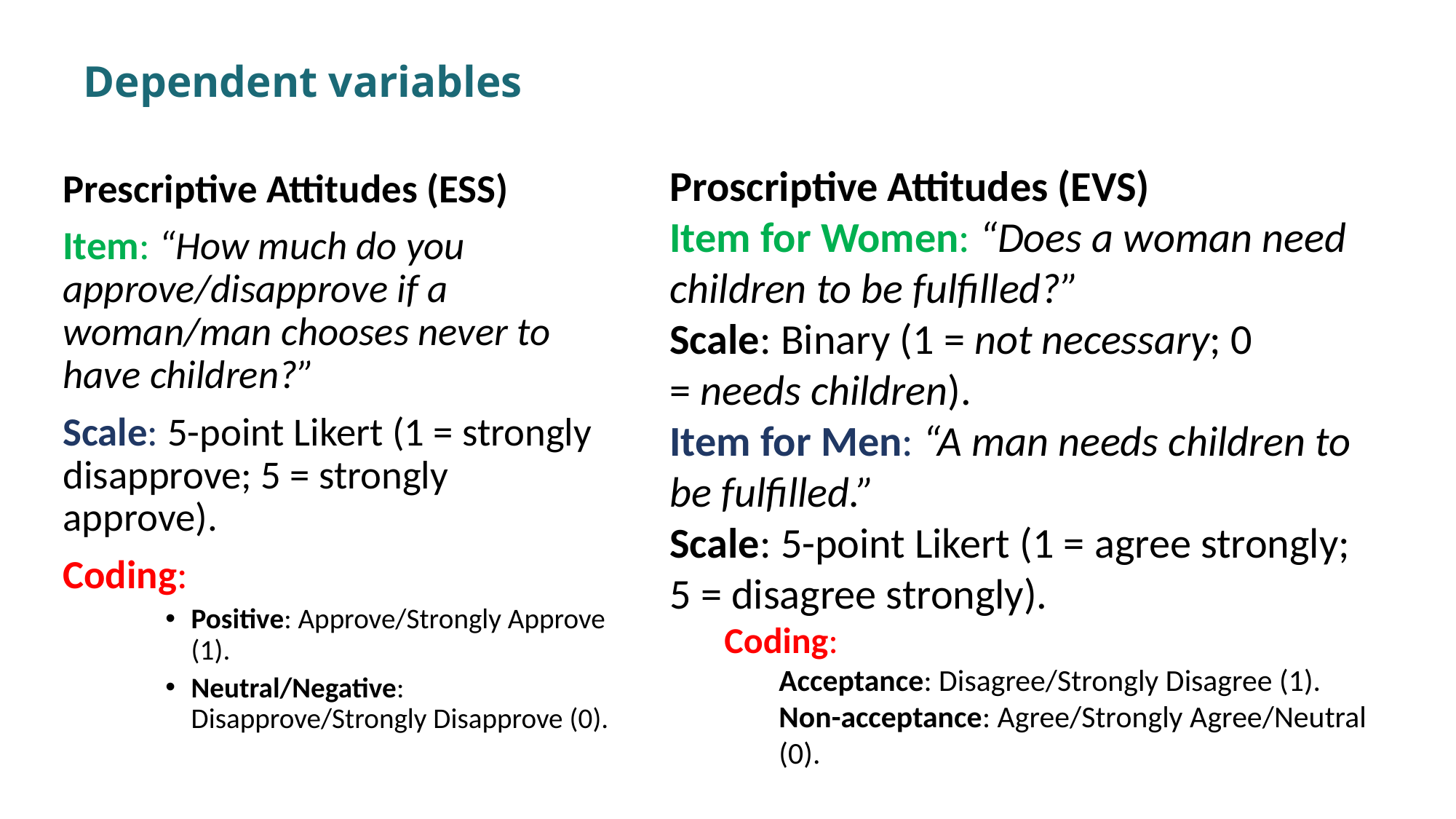

# Dependent variables
Proscriptive Attitudes (EVS)
Item for Women: “Does a woman need children to be fulfilled?”
Scale: Binary (1 = not necessary; 0 = needs children).
Item for Men: “A man needs children to be fulfilled.”
Scale: 5-point Likert (1 = agree strongly; 5 = disagree strongly).
Coding:
Acceptance: Disagree/Strongly Disagree (1).
Non-acceptance: Agree/Strongly Agree/Neutral (0).

Prescriptive Attitudes (ESS)
Item: “How much do you approve/disapprove if a woman/man chooses never to have children?”
Scale: 5-point Likert (1 = strongly disapprove; 5 = strongly approve).
Coding:
Positive: Approve/Strongly Approve (1).
Neutral/Negative: Disapprove/Strongly Disapprove (0).